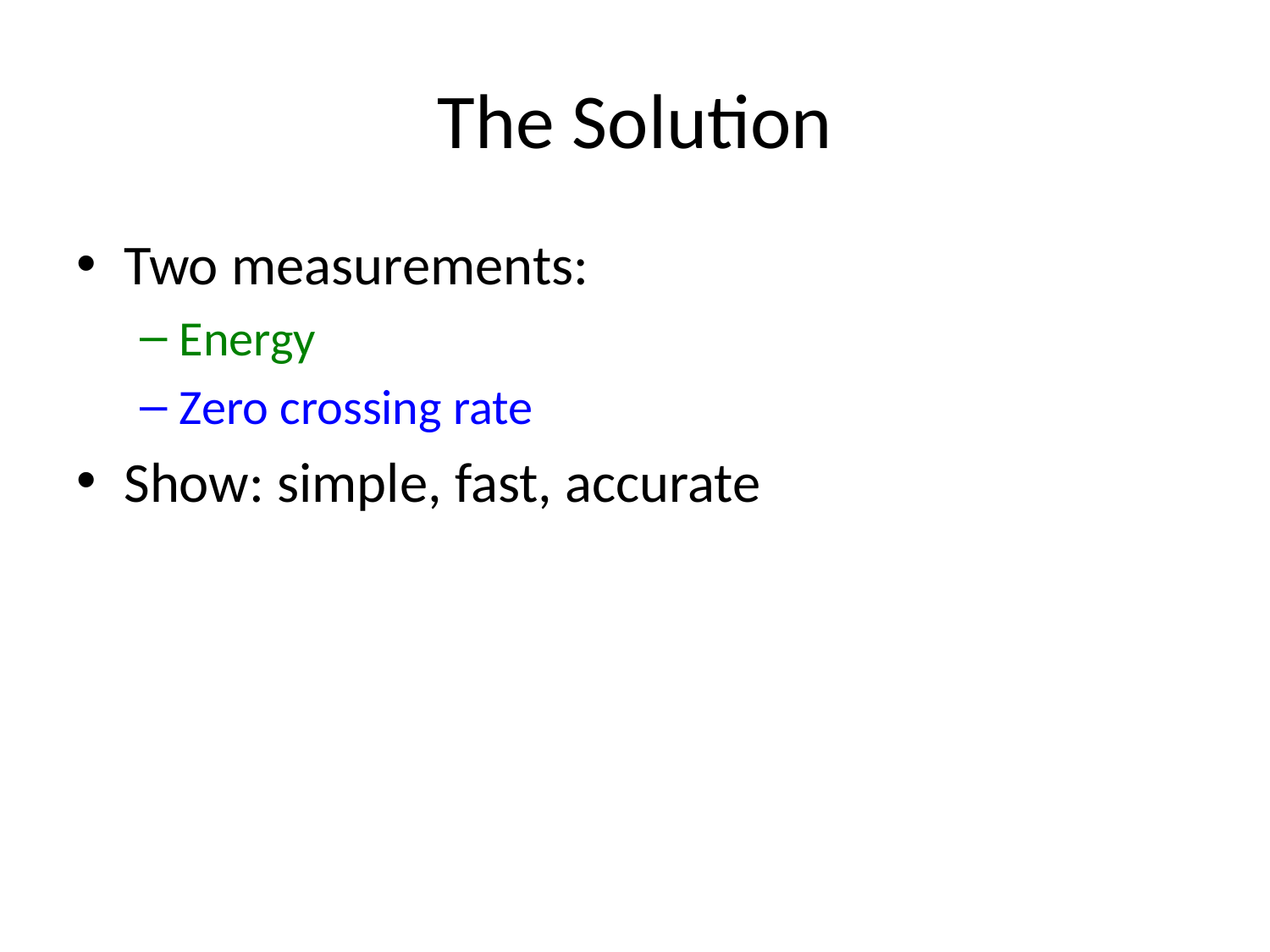

# The Solution
Two measurements:
Energy
Zero crossing rate
Show: simple, fast, accurate